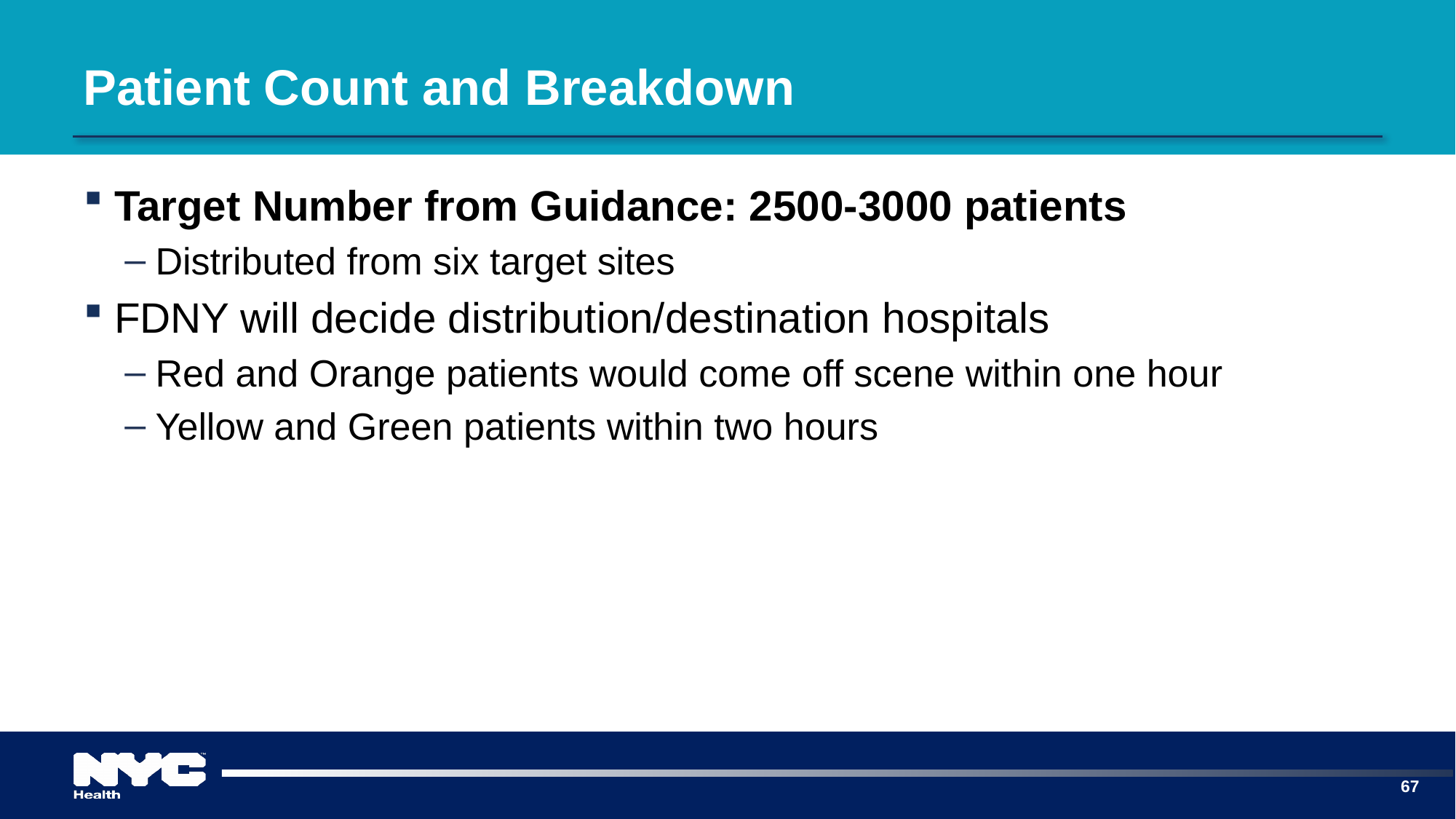

# Patient Count and Breakdown
Target Number from Guidance: 2500-3000 patients​
Distributed from six target sites​
FDNY will decide distribution/destination hospitals​
Red and Orange patients would come off scene within one hour​
Yellow and Green patients within two hours​

67